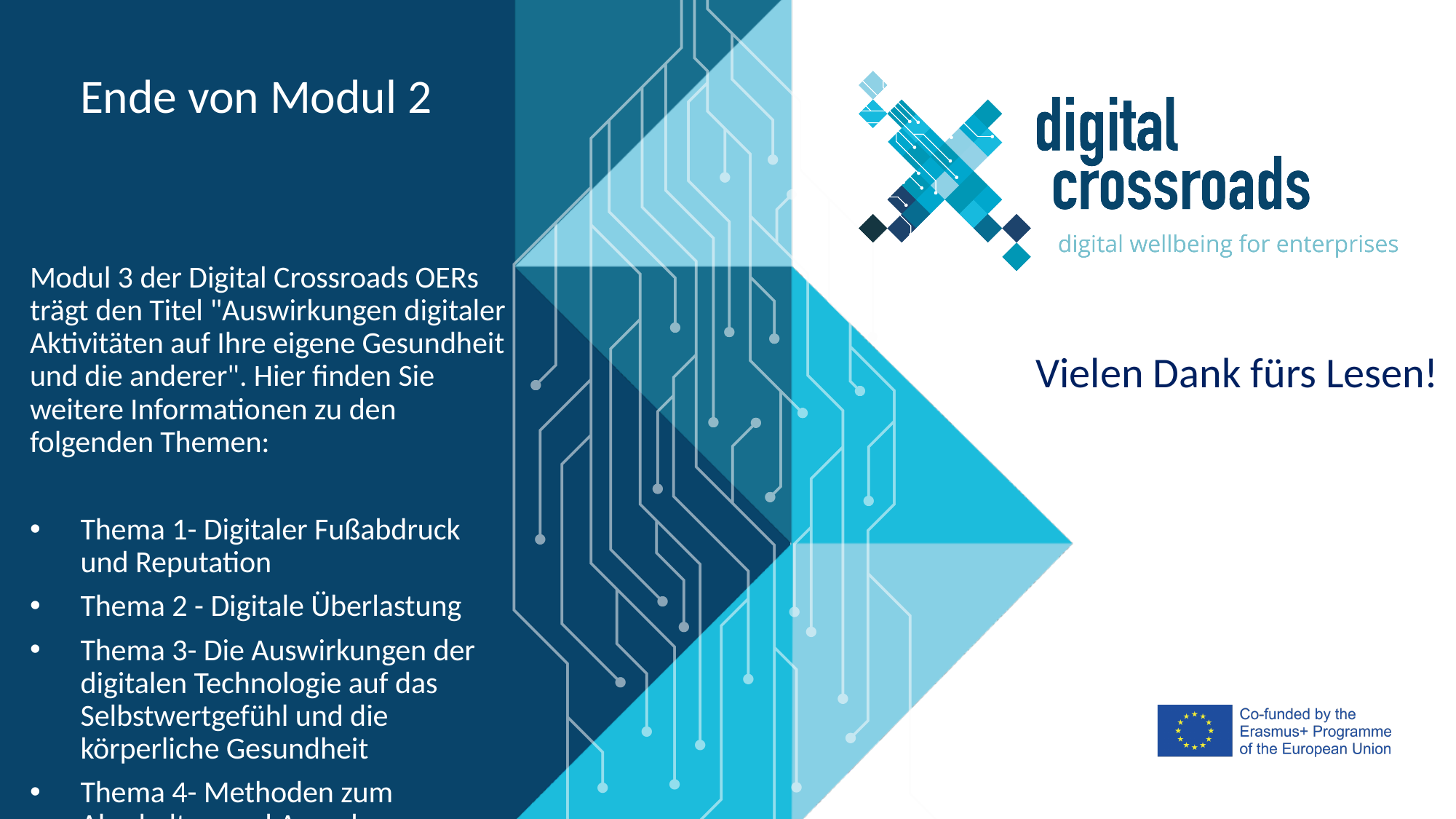

Ende von Modul 2

Modul 3 der Digital Crossroads OERs trägt den Titel "Auswirkungen digitaler Aktivitäten auf Ihre eigene Gesundheit und die anderer". Hier finden Sie weitere Informationen zu den folgenden Themen:

Thema 1- Digitaler Fußabdruck und Reputation
Thema 2 - Digitale Überlastung
Thema 3- Die Auswirkungen der digitalen Technologie auf das Selbstwertgefühl und die körperliche Gesundheit
Thema 4- Methoden zum Abschalten und Ausruhen

Vielen Dank fürs Lesen!